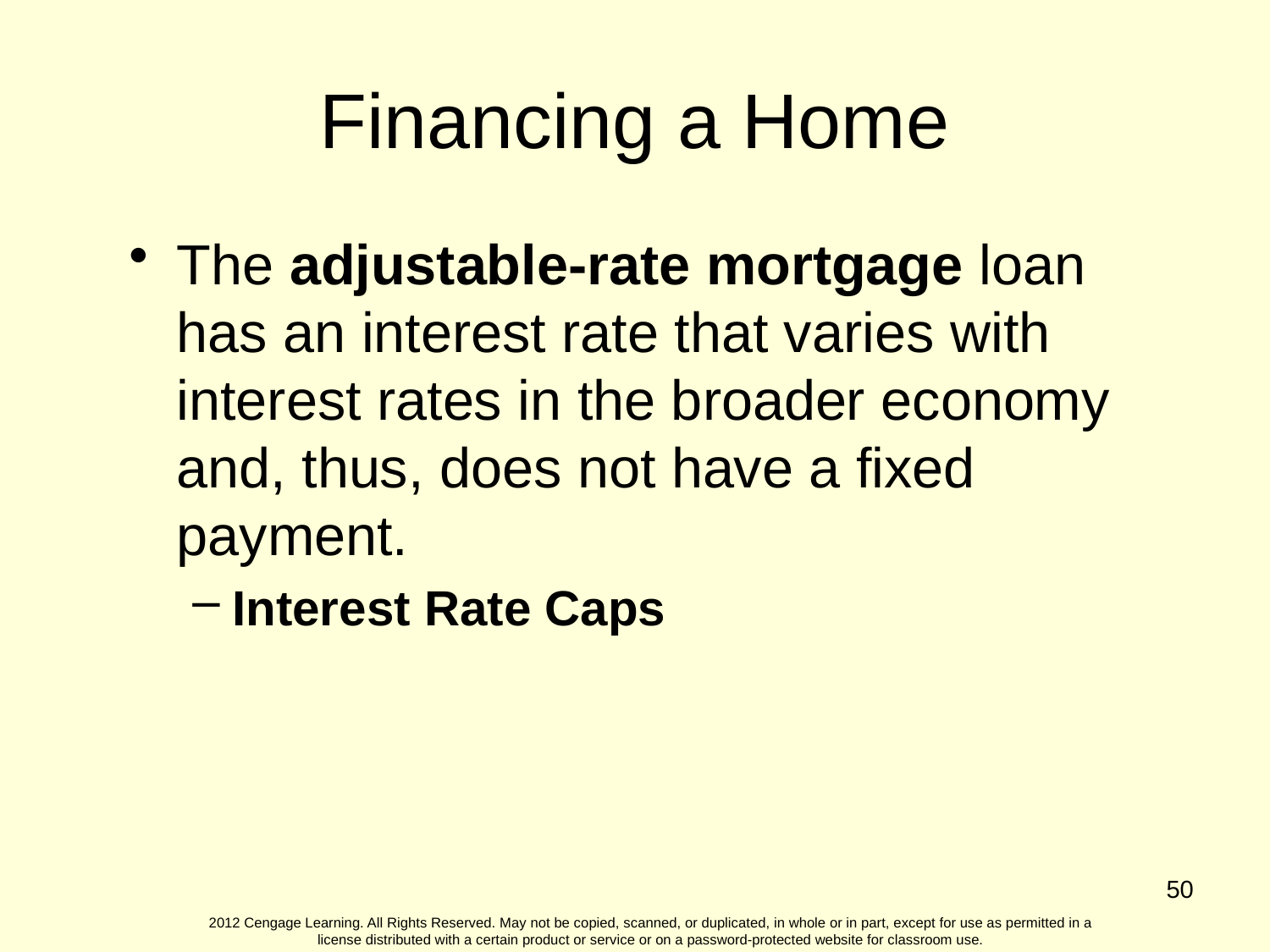

Financing a Home
The adjustable-rate mortgage loan has an interest rate that varies with interest rates in the broader economy and, thus, does not have a fixed payment.
Interest Rate Caps
50
2012 Cengage Learning. All Rights Reserved. May not be copied, scanned, or duplicated, in whole or in part, except for use as permitted in a license distributed with a certain product or service or on a password-protected website for classroom use.